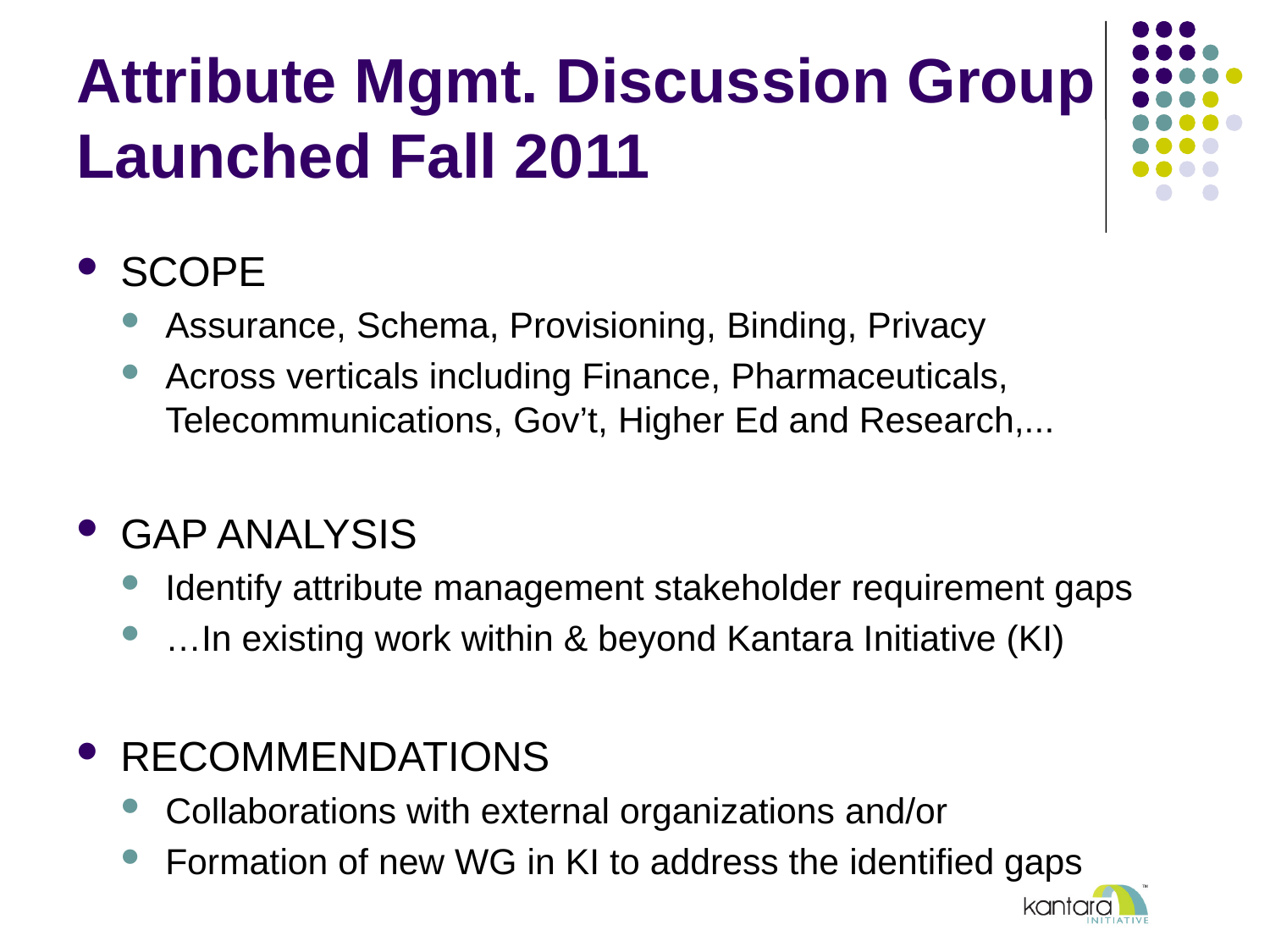

# Attribute Mgmt. Discussion Group Launched Fall 2011
SCOPE
Assurance, Schema, Provisioning, Binding, Privacy
Across verticals including Finance, Pharmaceuticals, Telecommunications, Gov’t, Higher Ed and Research,...

GAP ANALYSIS
Identify attribute management stakeholder requirement gaps
…In existing work within & beyond Kantara Initiative (KI)

RECOMMENDATIONS
Collaborations with external organizations and/or
Formation of new WG in KI to address the identified gaps